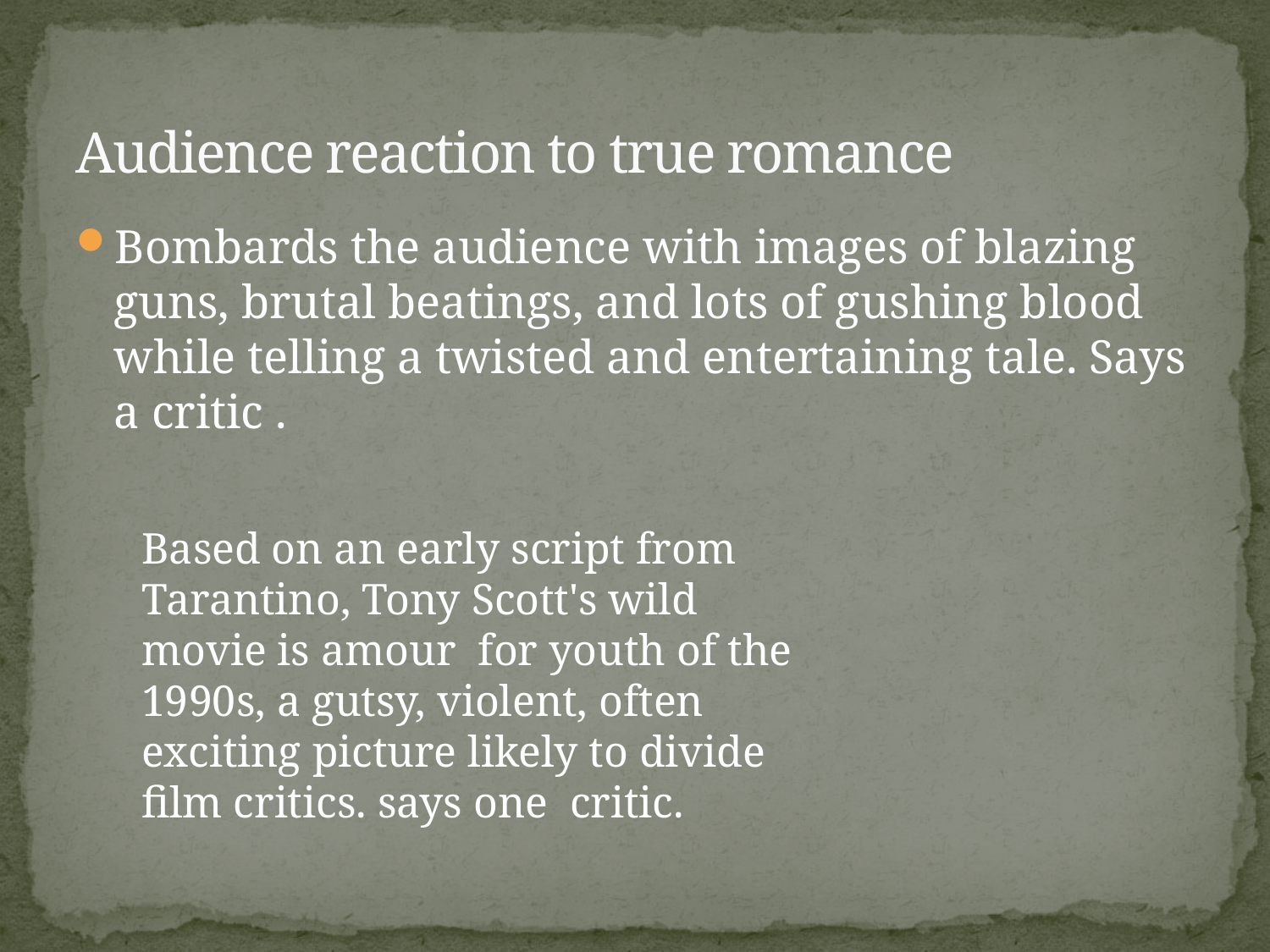

# Audience reaction to true romance
Bombards the audience with images of blazing guns, brutal beatings, and lots of gushing blood while telling a twisted and entertaining tale. Says a critic .
Based on an early script from Tarantino, Tony Scott's wild movie is amour  for youth of the 1990s, a gutsy, violent, often exciting picture likely to divide film critics. says one  critic.